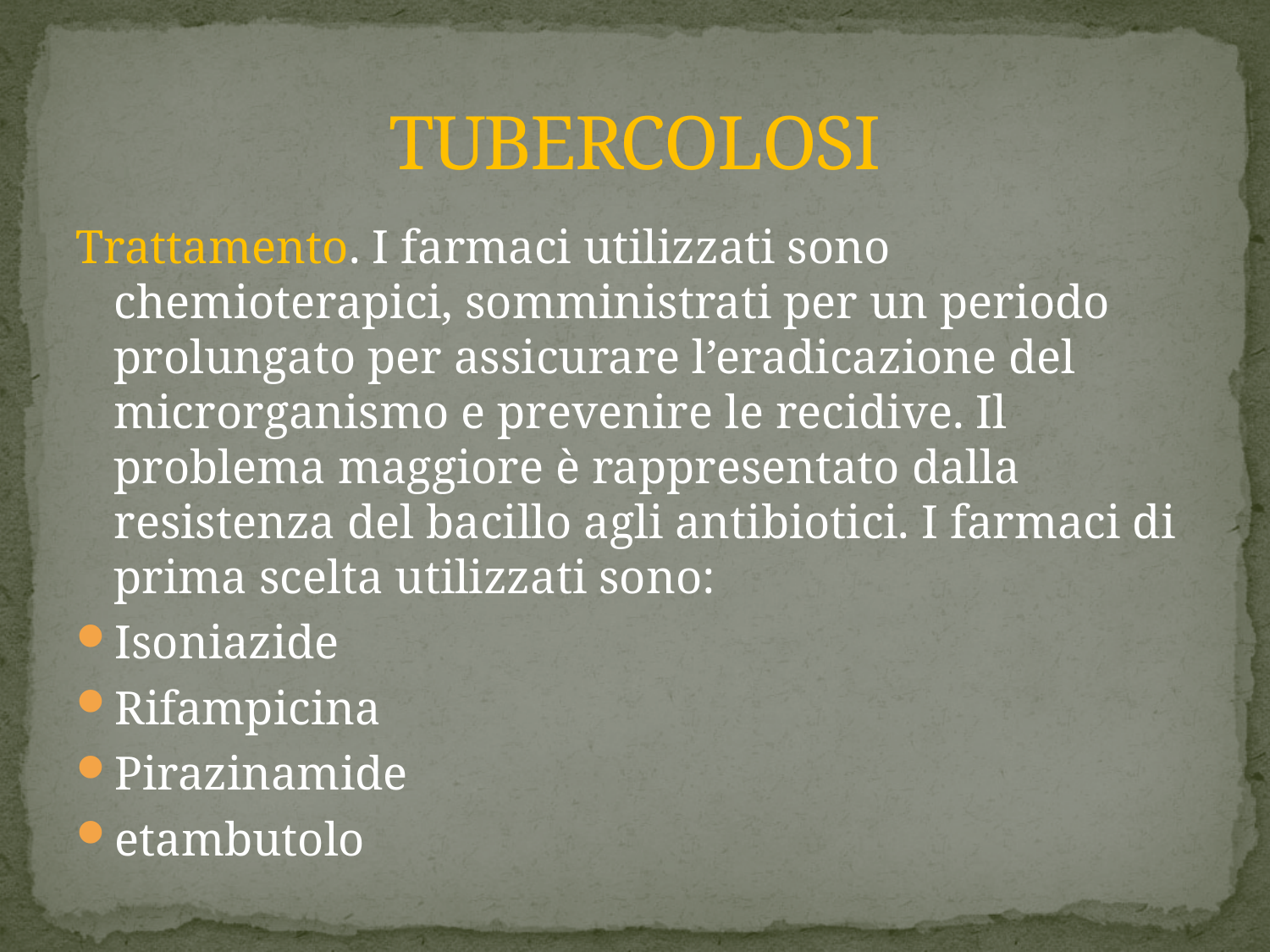

# TUBERCOLOSI
Trattamento. I farmaci utilizzati sono chemioterapici, somministrati per un periodo prolungato per assicurare l’eradicazione del microrganismo e prevenire le recidive. Il problema maggiore è rappresentato dalla resistenza del bacillo agli antibiotici. I farmaci di prima scelta utilizzati sono:
Isoniazide
Rifampicina
Pirazinamide
etambutolo